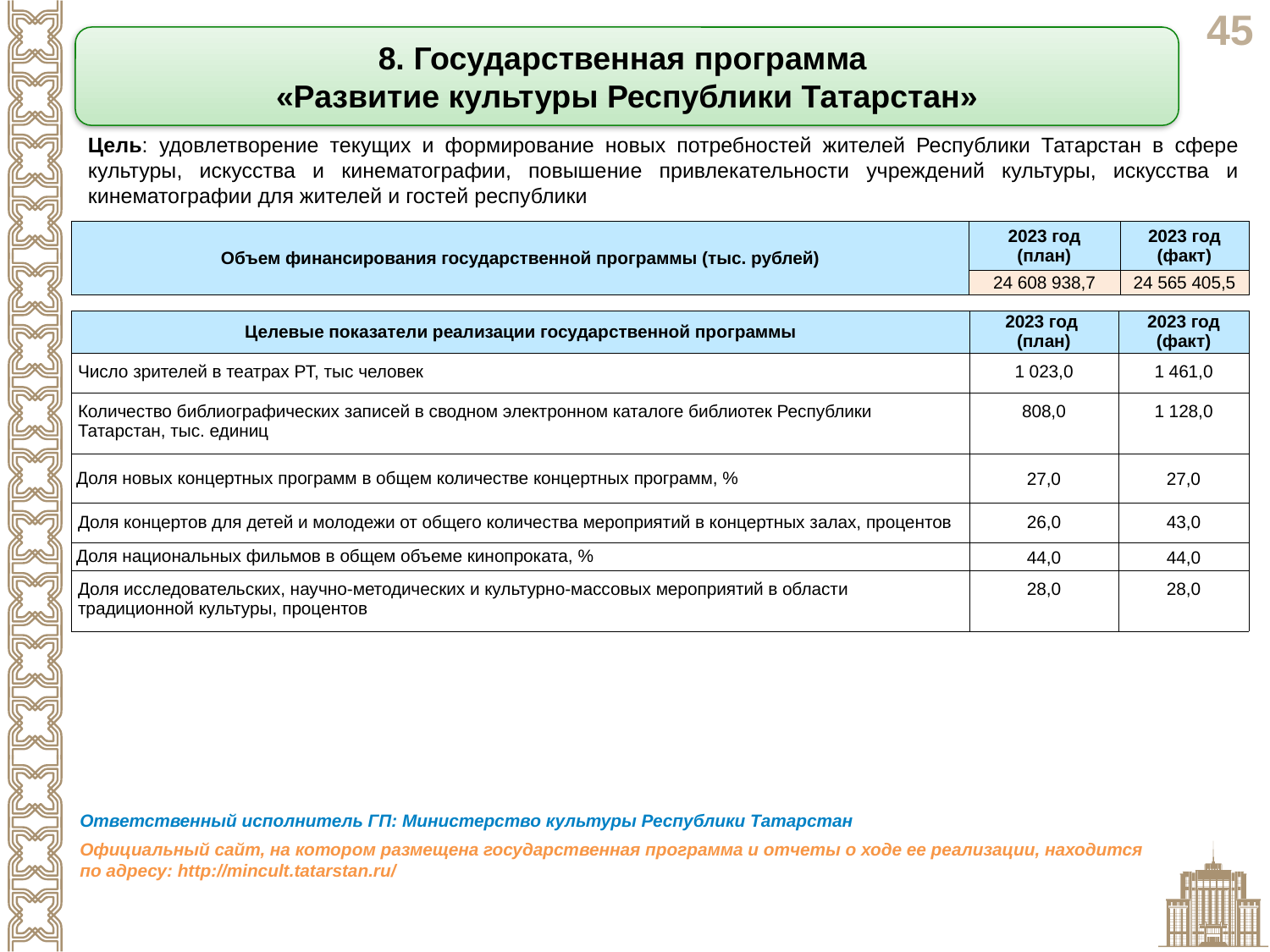

8. Государственная программа
«Развитие культуры Республики Татарстан»
Цель: удовлетворение текущих и формирование новых потребностей жителей Республики Татарстан в сфере культуры, искусства и кинематографии, повышение привлекательности учреждений культуры, искусства и кинематографии для жителей и гостей республики
| Объем финансирования государственной программы (тыс. рублей) | 2023 год (план) | 2023 год (факт) |
| --- | --- | --- |
|  | 24 608 938,7 | 24 565 405,5 |
| Целевые показатели реализации государственной программы | 2023 год (план) | 2023 год (факт) |
| --- | --- | --- |
| Число зрителей в театрах РТ, тыс человек | 1 023,0 | 1 461,0 |
| Количество библиографических записей в сводном электронном каталоге библиотек Республики Татарстан, тыс. единиц | 808,0 | 1 128,0 |
| Доля новых концертных программ в общем количестве концертных программ, % | 27,0 | 27,0 |
| Доля концертов для детей и молодежи от общего количества мероприятий в концертных залах, процентов | 26,0 | 43,0 |
| Доля национальных фильмов в общем объеме кинопроката, % | 44,0 | 44,0 |
| Доля исследовательских, научно-методических и культурно-массовых мероприятий в области традиционной культуры, процентов | 28,0 | 28,0 |
Ответственный исполнитель ГП: Министерство культуры Республики Татарстан
Официальный сайт, на котором размещена государственная программа и отчеты о ходе ее реализации, находится по адресу: http://mincult.tatarstan.ru/